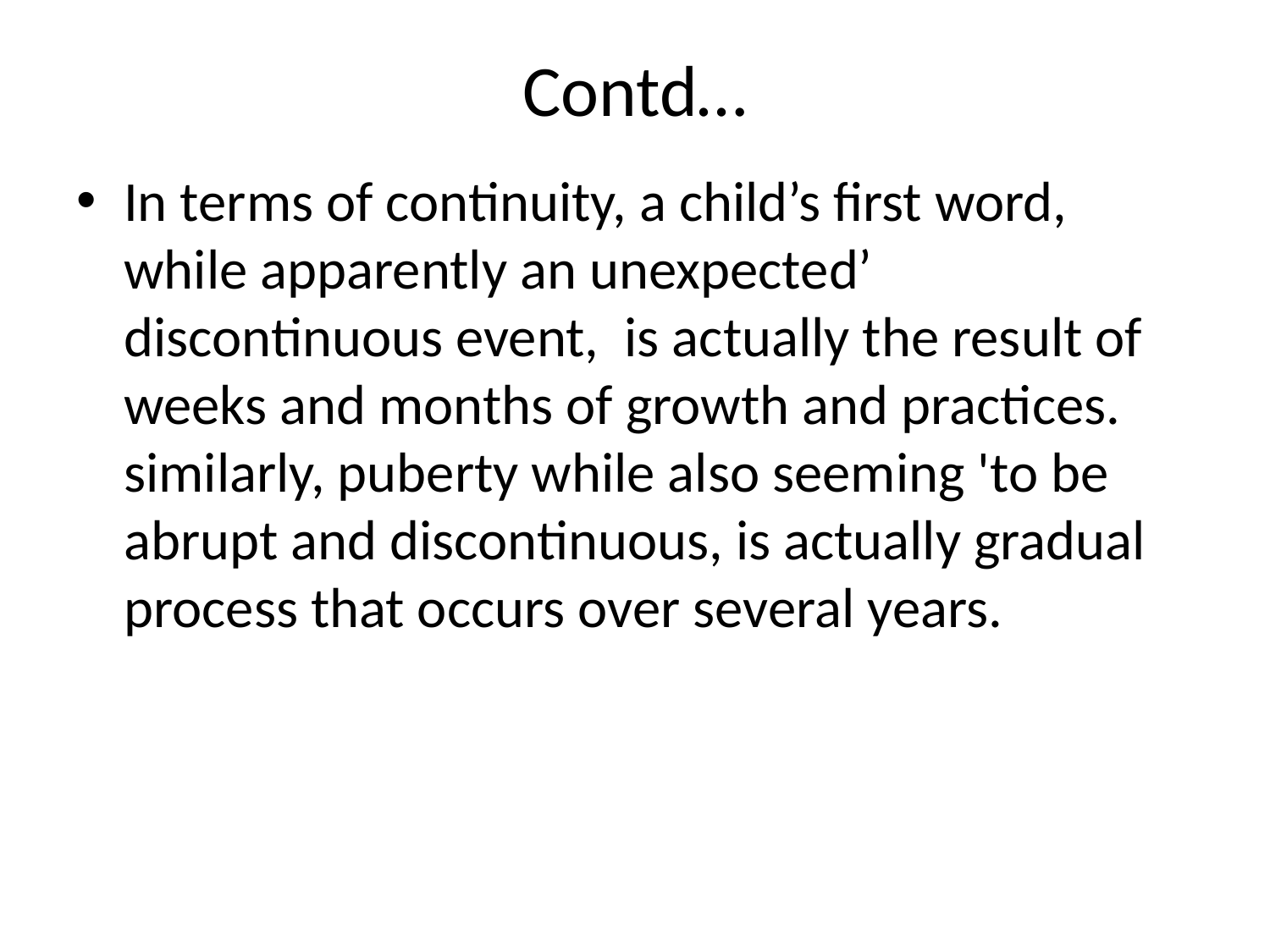

# Contd…
In terms of continuity, a child’s first word, while apparently an unexpected’ discontinuous event,  is actually the result of weeks and months of growth and practices. similarly, puberty while also seeming 'to be abrupt and discontinuous, is actually gradual process that occurs over several years.